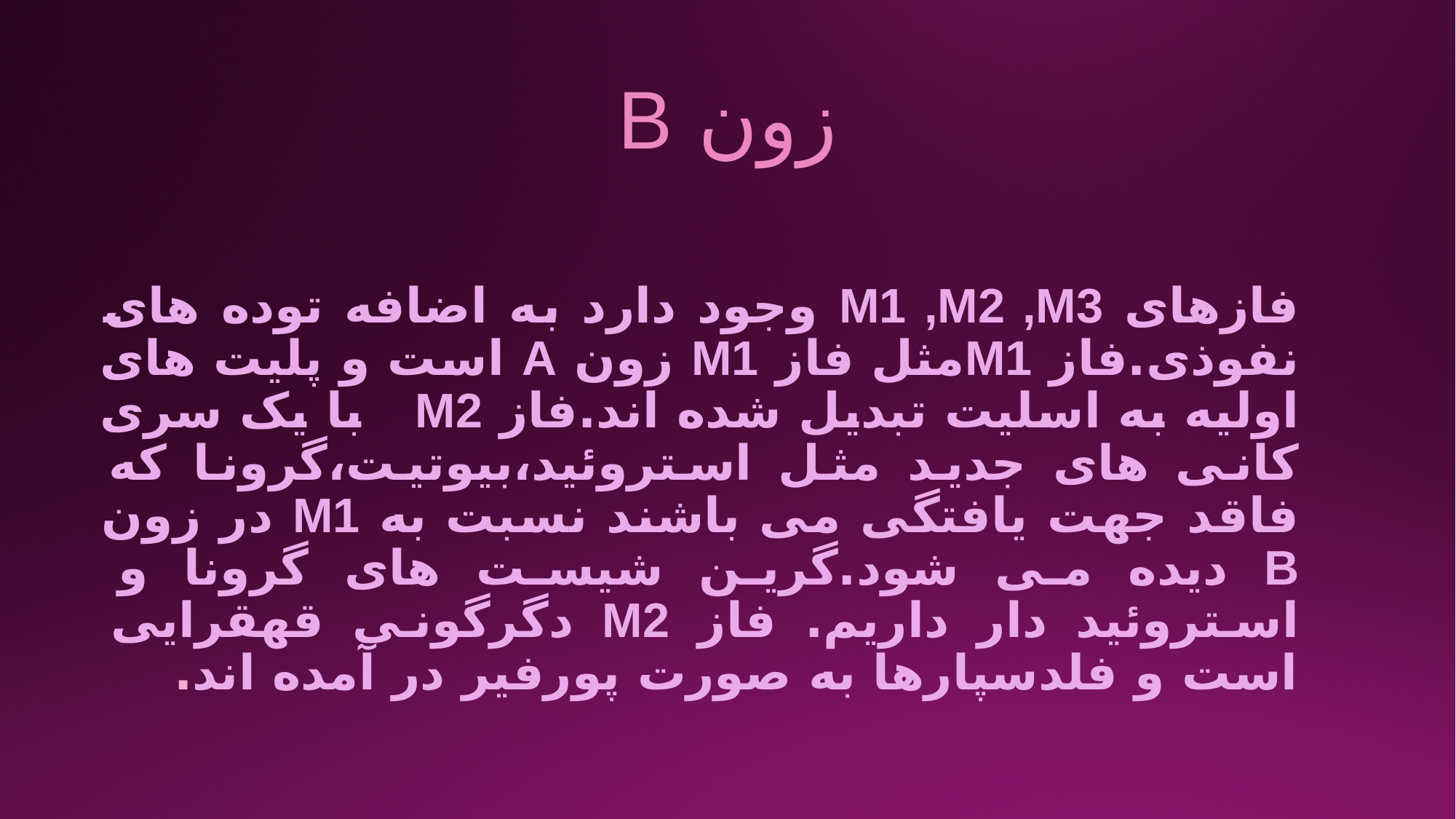

# زون B

فازهای M1 ,M2 ,M3 وجود دارد به اضافه توده های نفوذی.فاز M1مثل فاز M1 زون A است و پلیت های اولیه به اسلیت تبدیل شده اند.فاز M2   با یک سری کانی های جدید مثل استروئید،بیوتیت،گرونا که فاقد جهت یافتگی می باشند نسبت به M1 در زون B دیده می شود.گرین شیست های گرونا و استروئید دار داریم. فاز M2 دگرگونی قهقرایی است و فلدسپارها به صورت پورفیر در آمده اند.